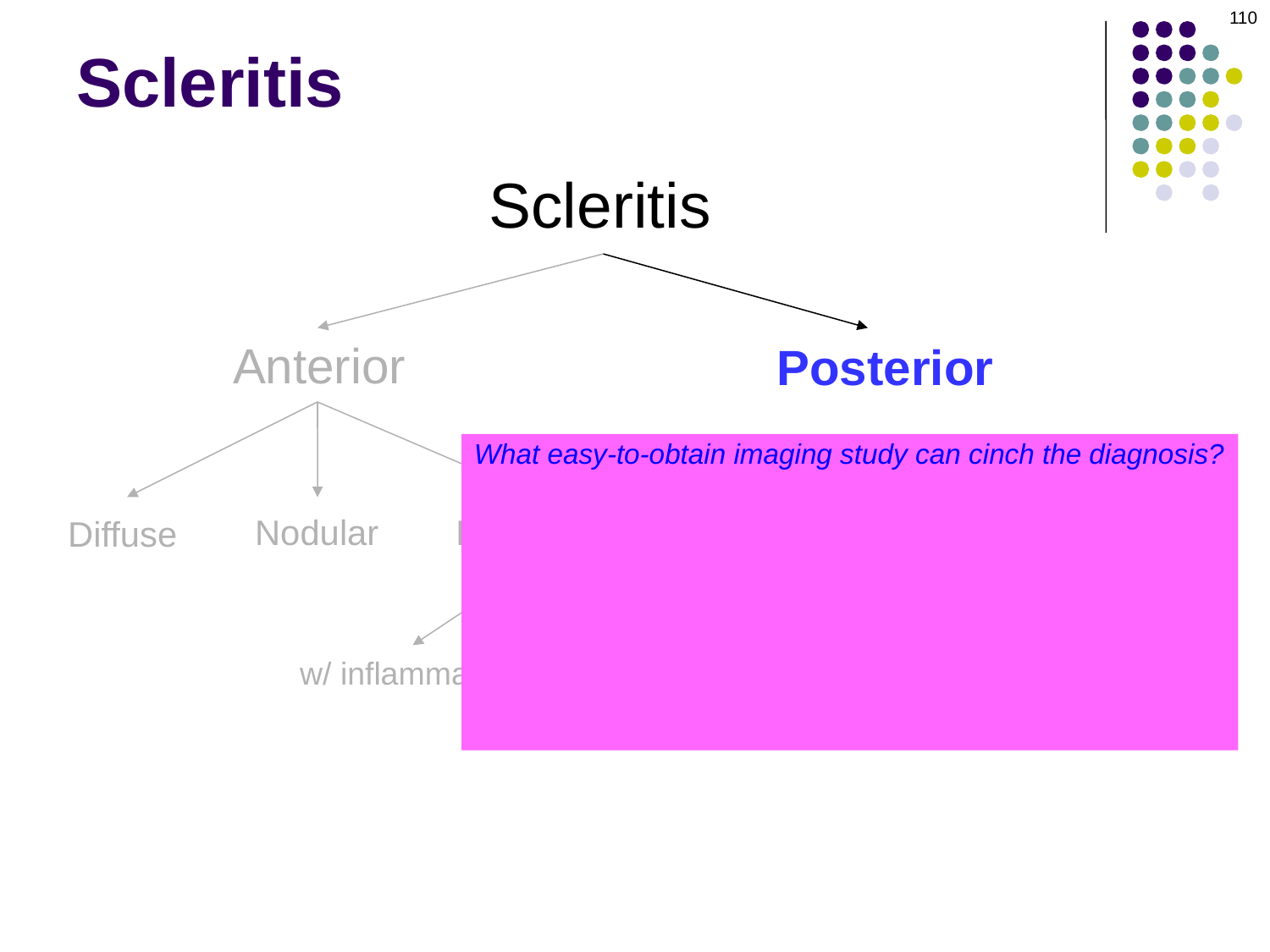

110
# Scleritis
Scleritis

Anterior
Posterior

What easy-to-obtain imaging study can cinch the diagnosis?
b-scan ultrasonography

What will b-scan reveal?
--Choroidal thickening
--Sub-Tenon’s edema

When sub-Tenon’s edema involves the space around the
optic nerve, what b-scan finding will result?
The classic T sign
Nodular
Necrotizing
Diffuse

w/o inflammation
w/ inflammation